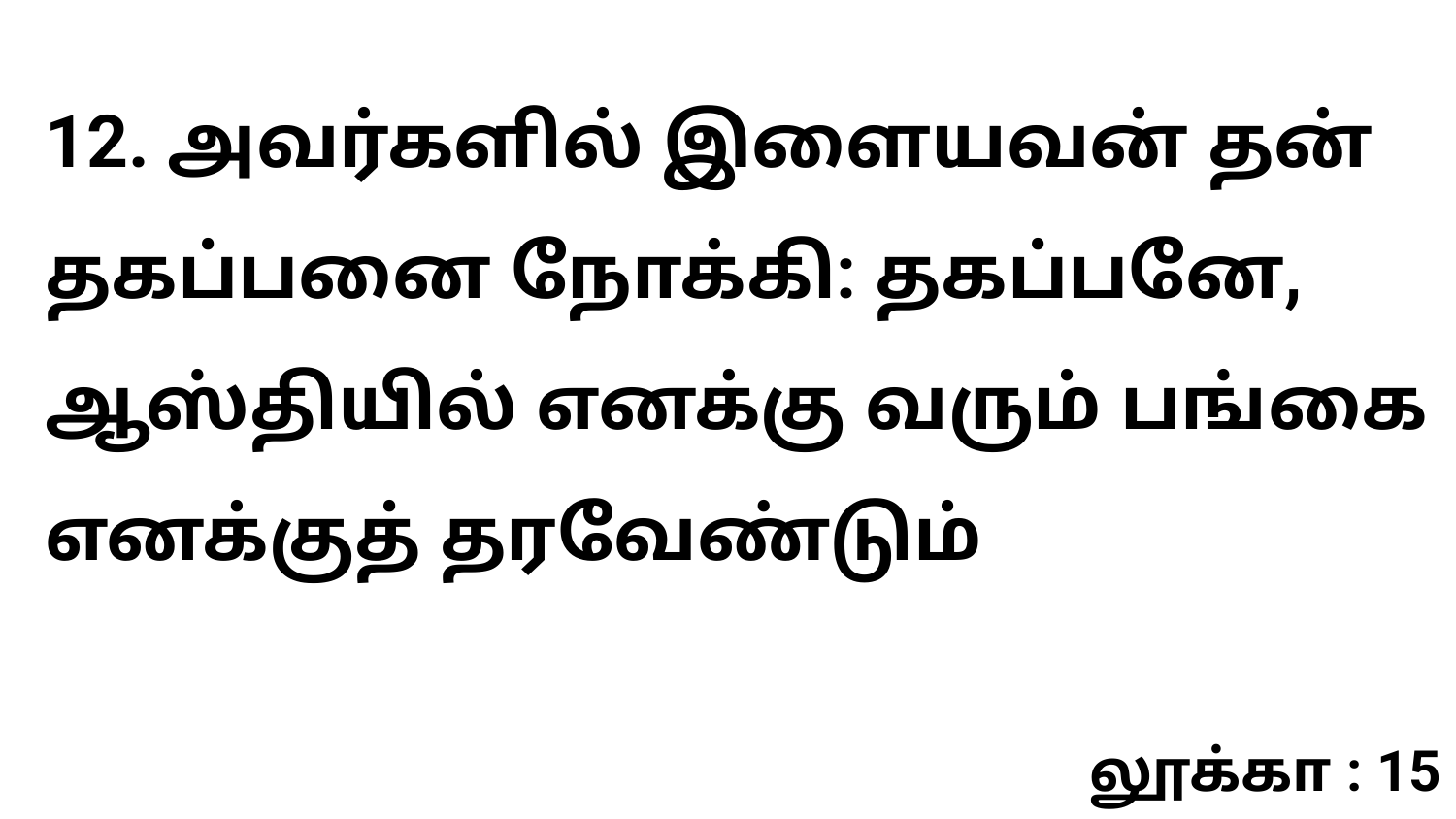

12. அவர்களில் இளையவன் தன் தகப்பனை நோக்கி: தகப்பனே, ஆஸ்தியில் எனக்கு வரும் பங்கை எனக்குத் தரவேண்டும்
லூக்கா : 15